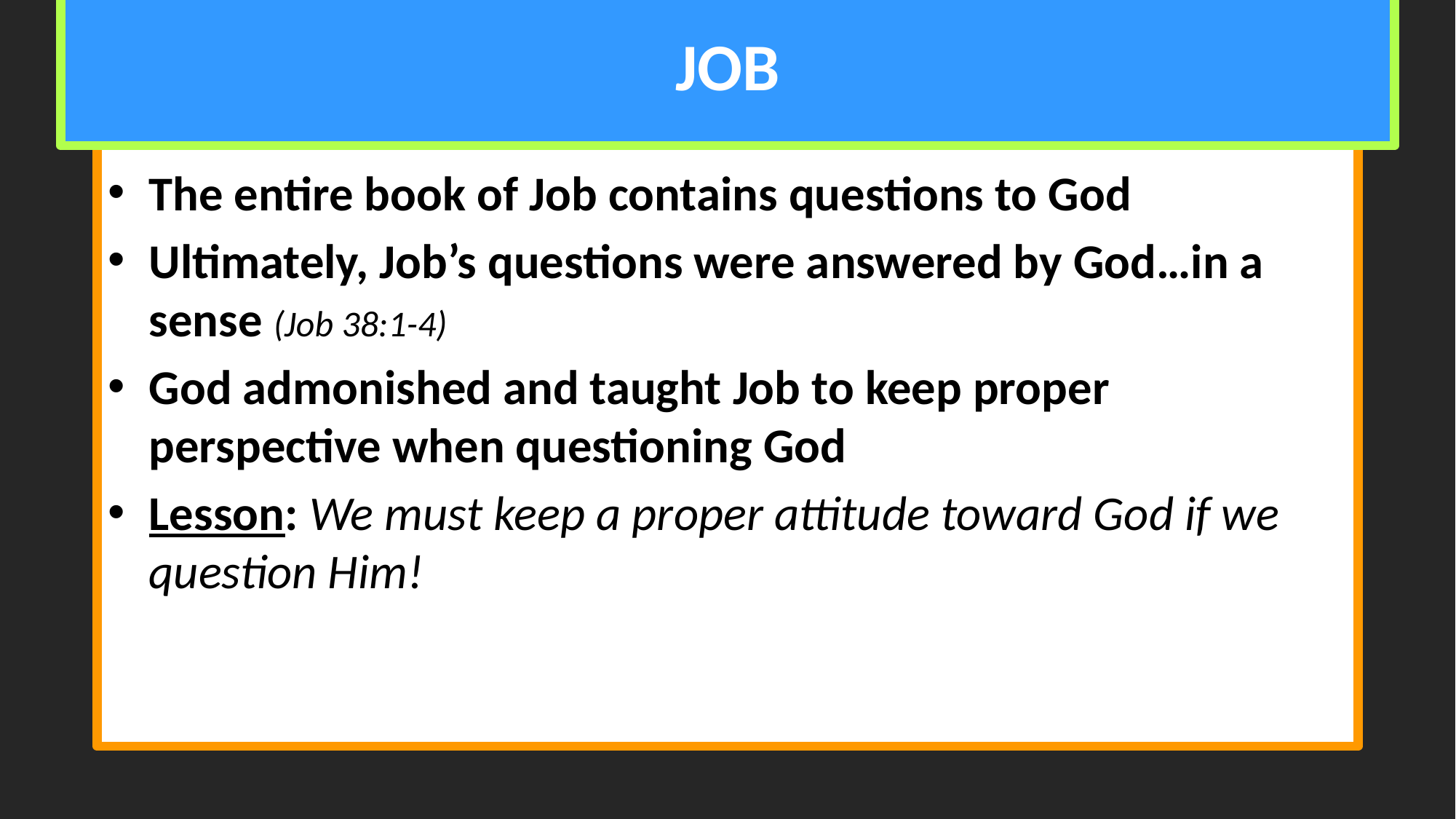

# JOB
The entire book of Job contains questions to God
Ultimately, Job’s questions were answered by God…in a sense (Job 38:1-4)
God admonished and taught Job to keep proper perspective when questioning God
Lesson: We must keep a proper attitude toward God if we question Him!